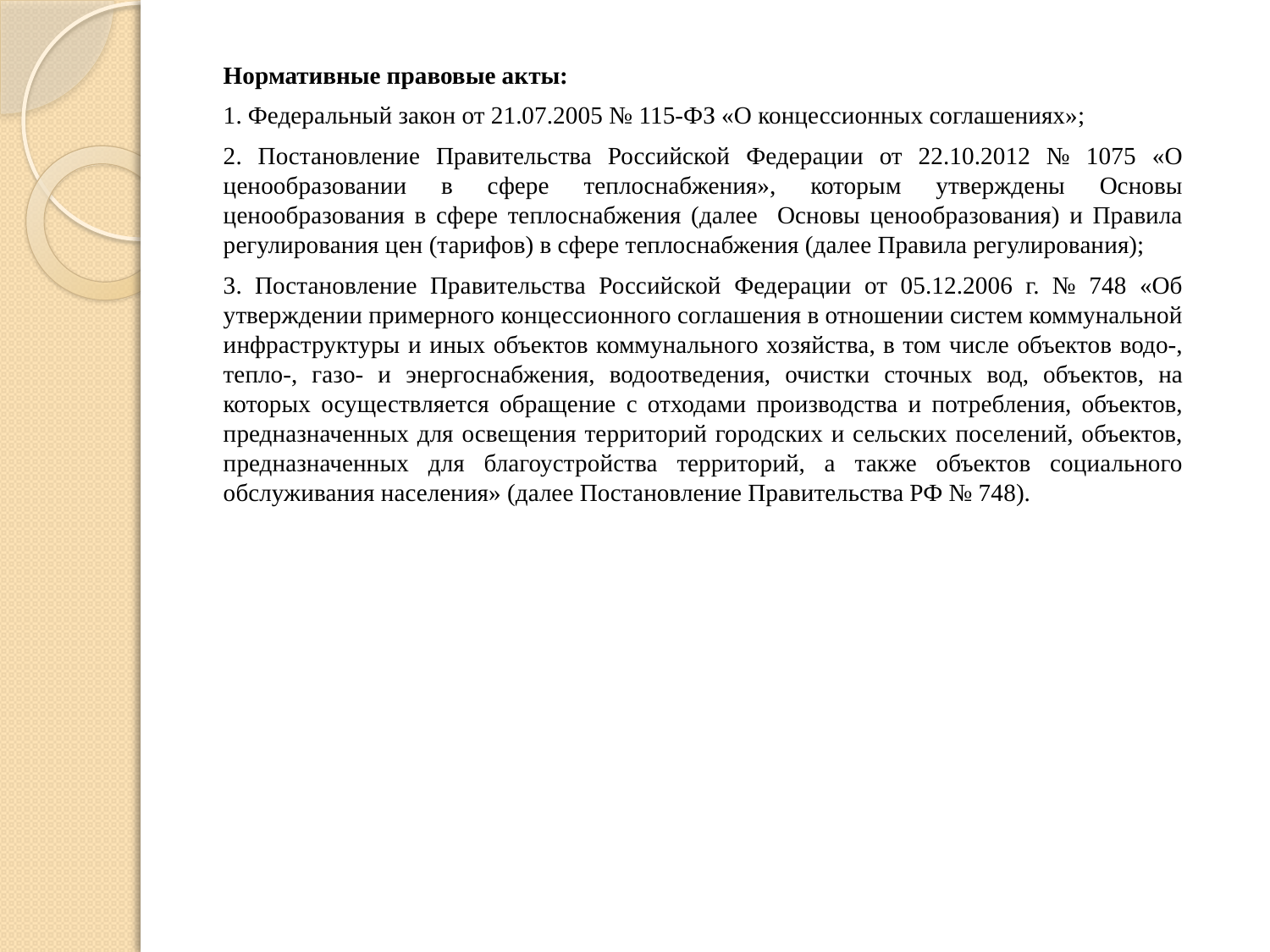

Нормативные правовые акты:
1. Федеральный закон от 21.07.2005 № 115-ФЗ «О концессионных соглашениях»;
2. Постановление Правительства Российской Федерации от 22.10.2012 № 1075 «О ценообразовании в сфере теплоснабжения», которым утверждены Основы ценообразования в сфере теплоснабжения (далее  Основы ценообразования) и Правила регулирования цен (тарифов) в сфере теплоснабжения (далее Правила регулирования);
3. Постановление Правительства Российской Федерации от 05.12.2006 г. № 748 «Об утверждении примерного концессионного соглашения в отношении систем коммунальной инфраструктуры и иных объектов коммунального хозяйства, в том числе объектов водо-, тепло-, газо- и энергоснабжения, водоотведения, очистки сточных вод, объектов, на которых осуществляется обращение с отходами производства и потребления, объектов, предназначенных для освещения территорий городских и сельских поселений, объектов, предназначенных для благоустройства территорий, а также объектов социального обслуживания населения» (далее Постановление Правительства РФ № 748).